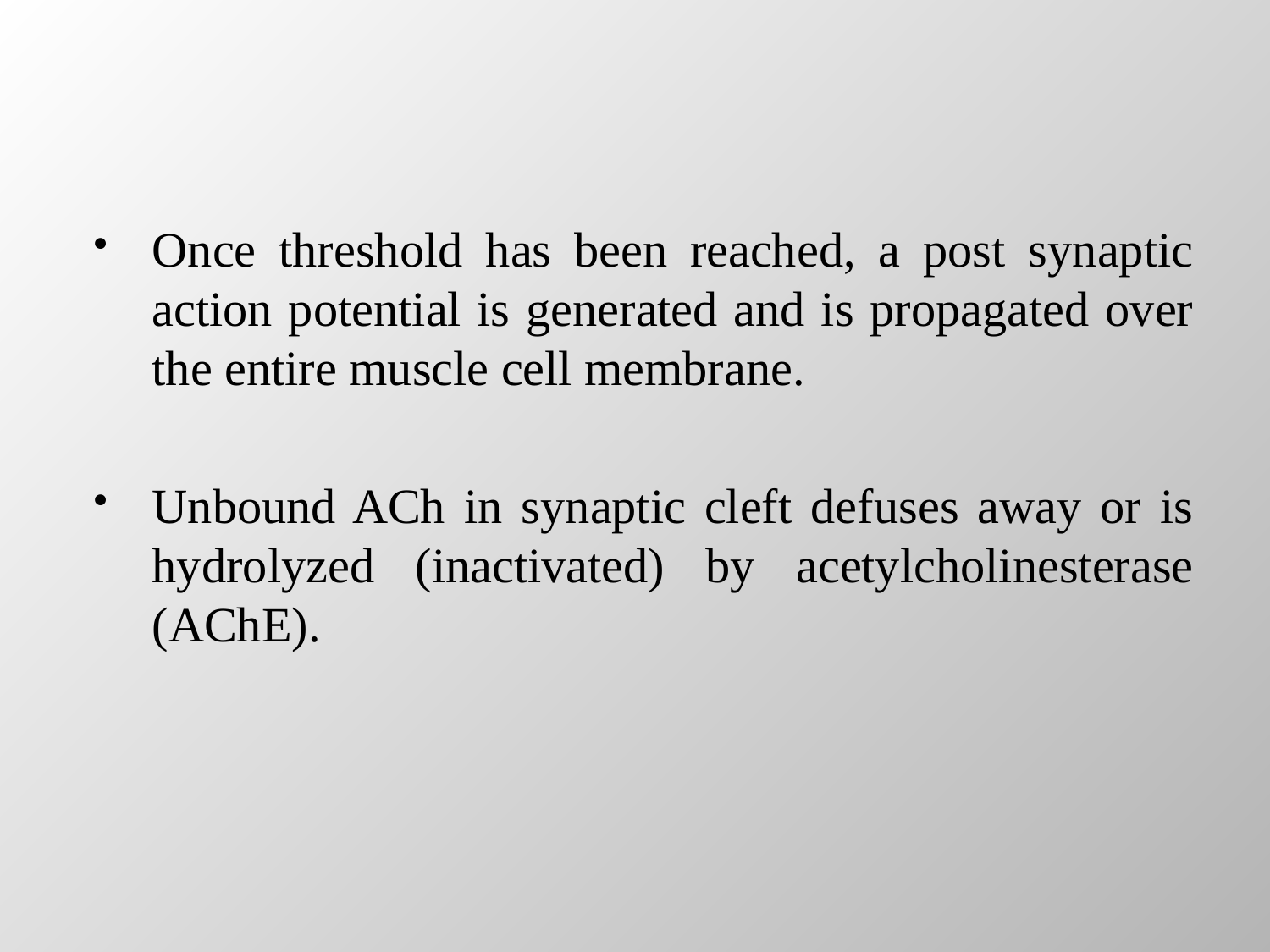

Once threshold has been reached, a post synaptic action potential is generated and is propagated over the entire muscle cell membrane.

Unbound ACh in synaptic cleft defuses away or is hydrolyzed (inactivated) by acetylcholinesterase (AChE).